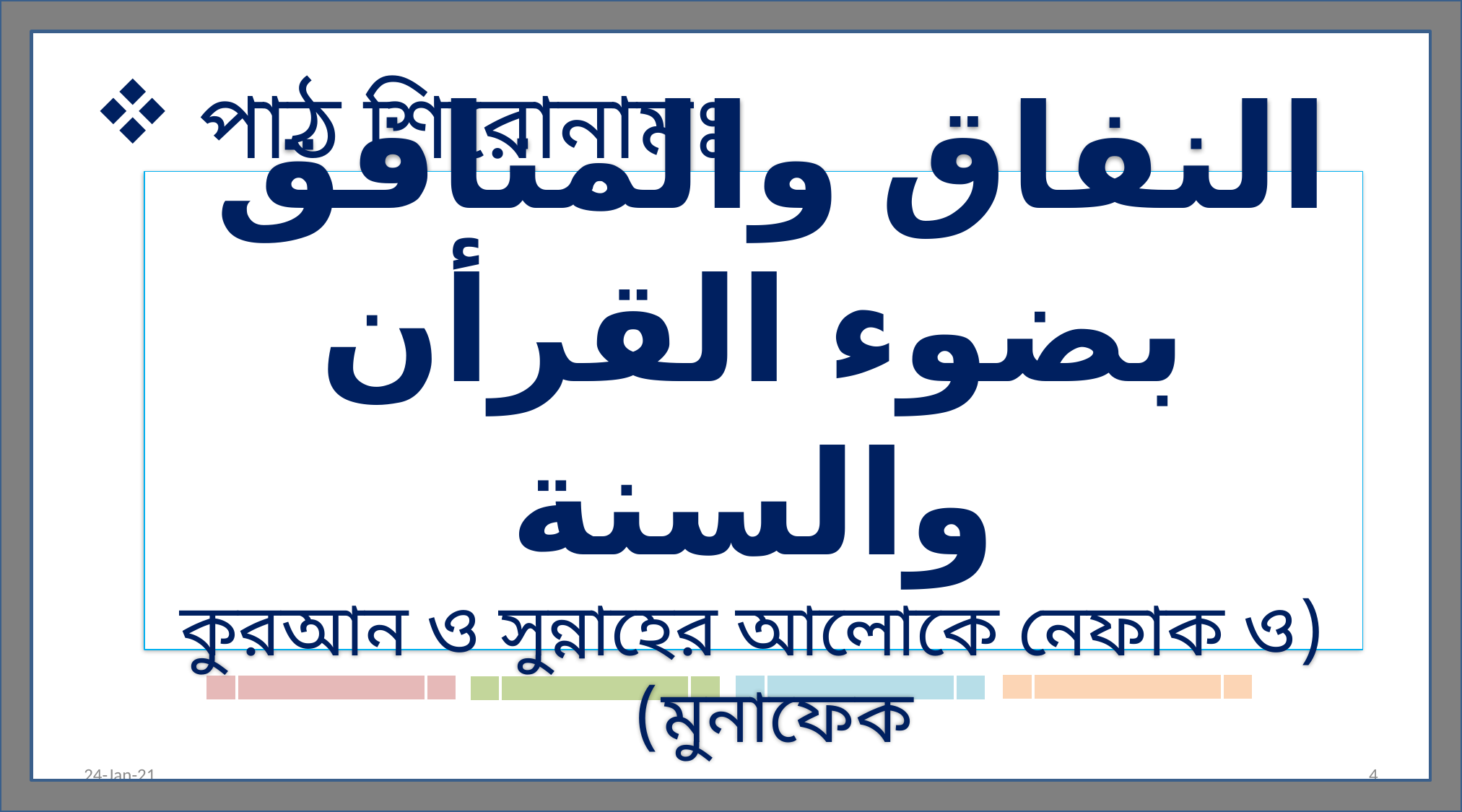

পাঠ শিরোনামঃ
النفاق والمنافق  بضوء القرأن والسنة
(কুরআন ও সুন্নাহের আলোকে নেফাক ও মুনাফেক)

24-Jan-21
4